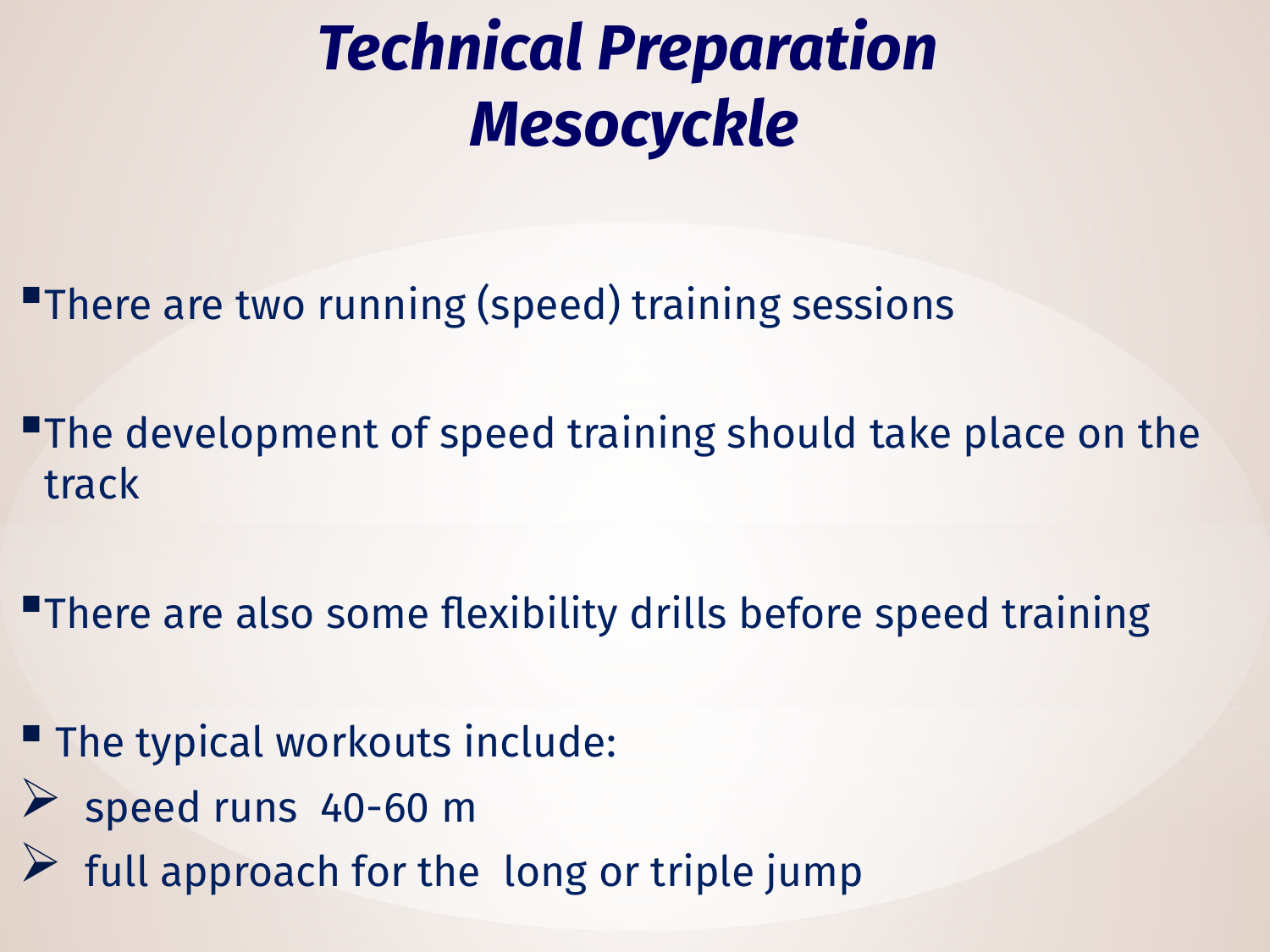

# Technical Preparation Mesocyckle

There are two running (speed) training sessions

The development of speed training should take place on the track

There are also some flexibility drills before speed training

 The typical workouts include:
  speed runs  40-60 m
  full approach for the  long or triple jump